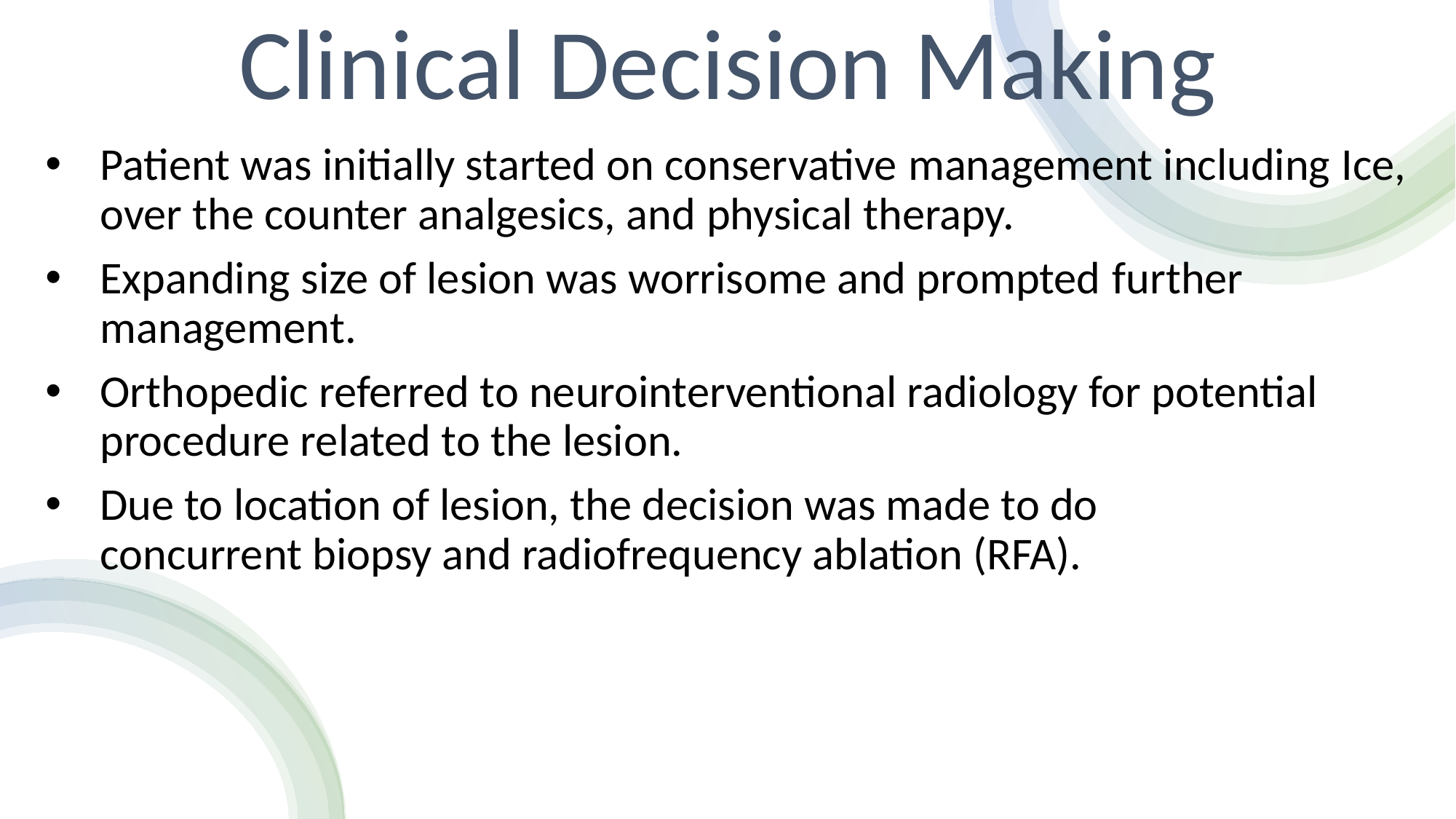

Clinical Decision Making

Patient was initially started on conservative management including Ice, over the counter analgesics, and physical therapy.
Expanding size of lesion was worrisome and prompted further management.
Orthopedic referred to neurointerventional radiology for potential procedure related to the lesion.
Due to location of lesion, the decision was made to do concurrent biopsy and radiofrequency ablation (RFA).